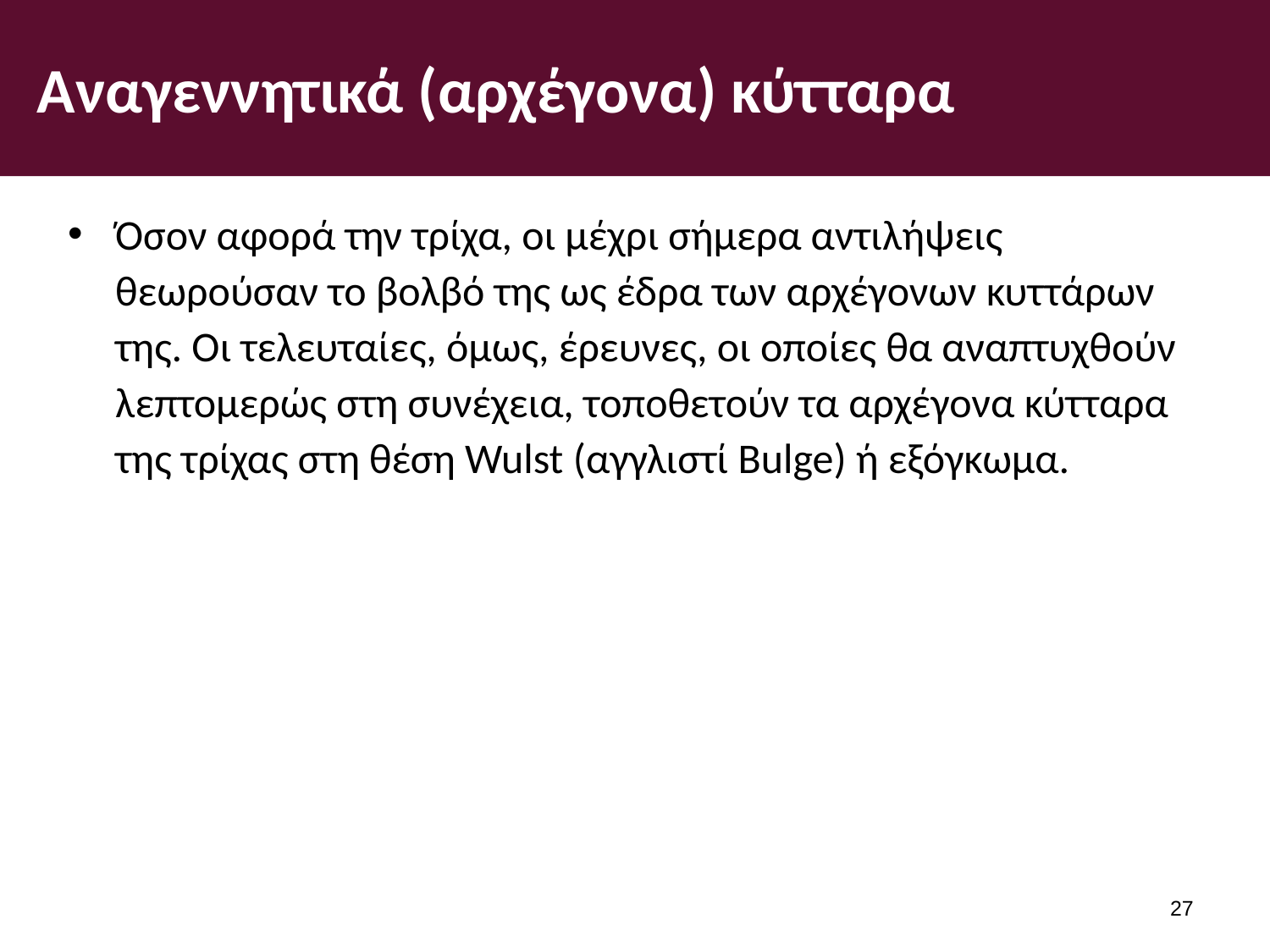

# Αναγεννητικά (αρχέγονα) κύτταρα
Όσον αφορά την τρίχα, οι μέχρι σήμερα αντιλήψεις θεωρούσαν το βολβό της ως έδρα των αρχέγονων κυττάρων της. Οι τελευταίες, όμως, έρευνες, οι οποίες θα αναπτυχθούν λε­πτομερώς στη συνέχεια, τοποθετούν τα αρχέγονα κύτταρα της τρίχας στη θέση Wulst (αγγλιστί Bulge) ή εξόγκωμα.
27